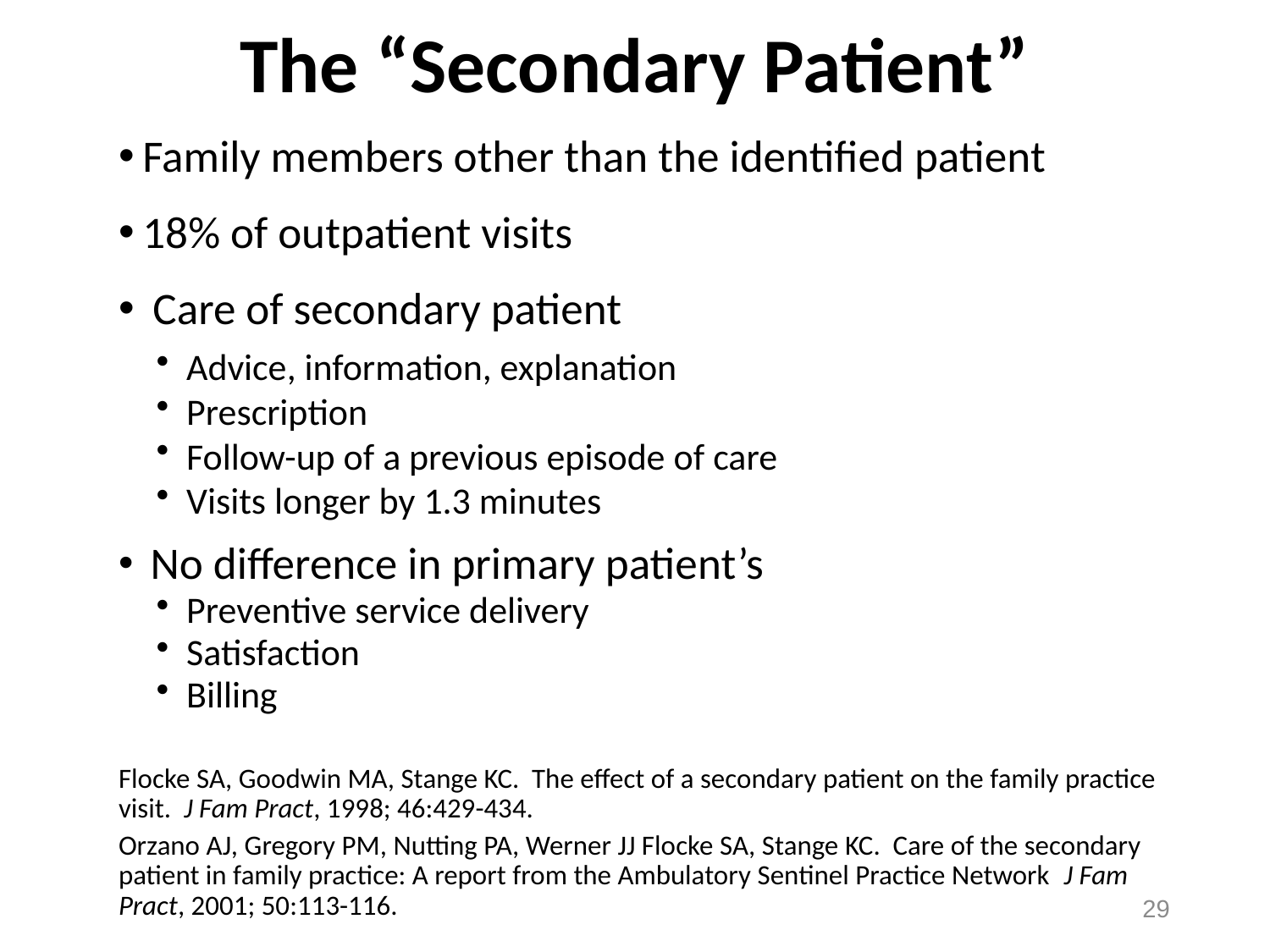

# The “Secondary Patient”
 Family members other than the identified patient
 18% of outpatient visits
  Care of secondary patient
Advice, information, explanation
Prescription
Follow-up of a previous episode of care
Visits longer by 1.3 minutes
  No difference in primary patient’s
Preventive service delivery
Satisfaction
Billing
Flocke SA, Goodwin MA, Stange KC.  The effect of a secondary patient on the family practice visit.  J Fam Pract, 1998; 46:429-434.
Orzano AJ, Gregory PM, Nutting PA, Werner JJ Flocke SA, Stange KC.  Care of the secondary patient in family practice: A report from the Ambulatory Sentinel Practice Network  J Fam Pract, 2001; 50:113-116.
29